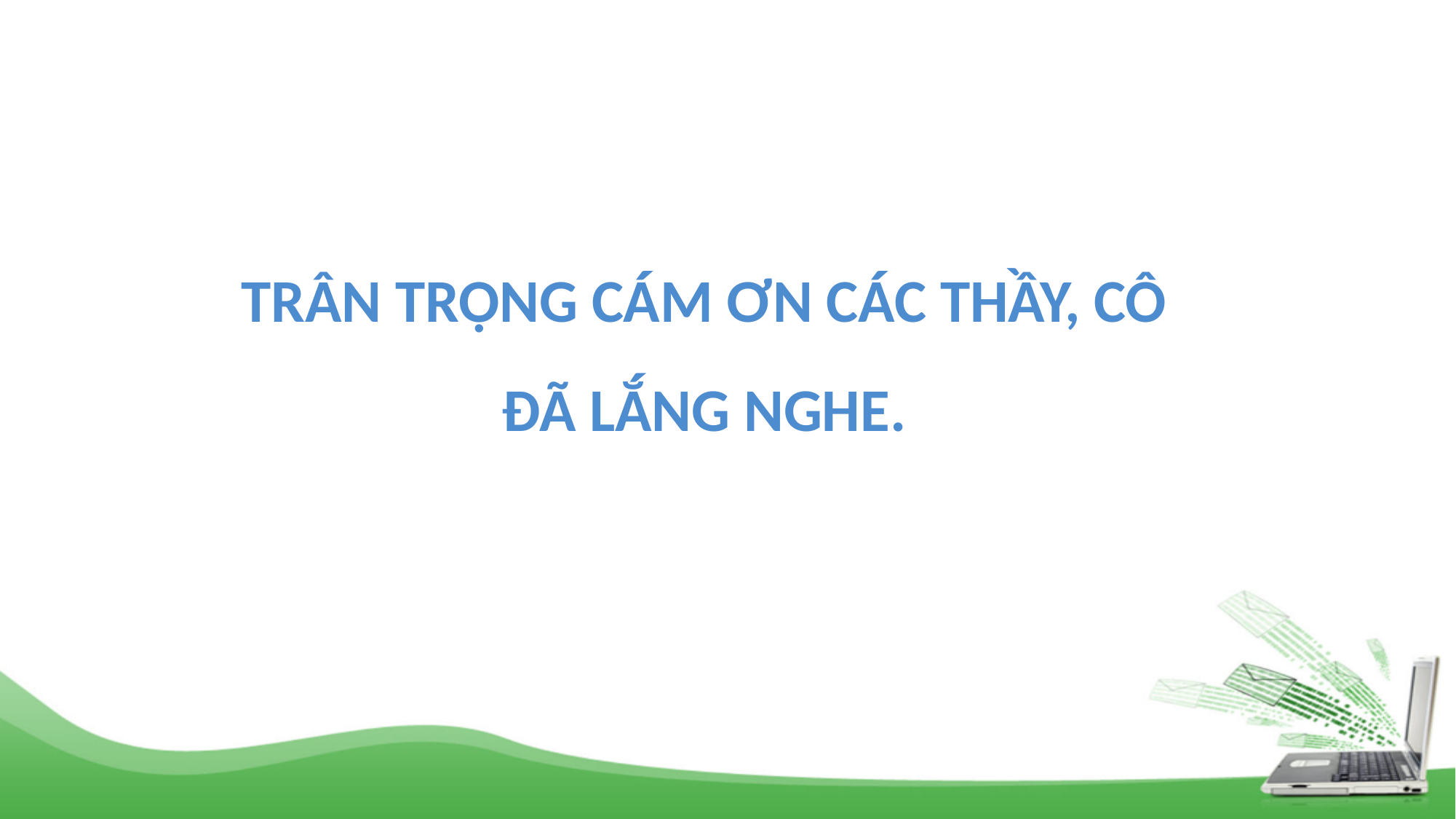

TRÂN TRỌNG CÁM ƠN CÁC THẦY, CÔ ĐÃ LẮNG NGHE.